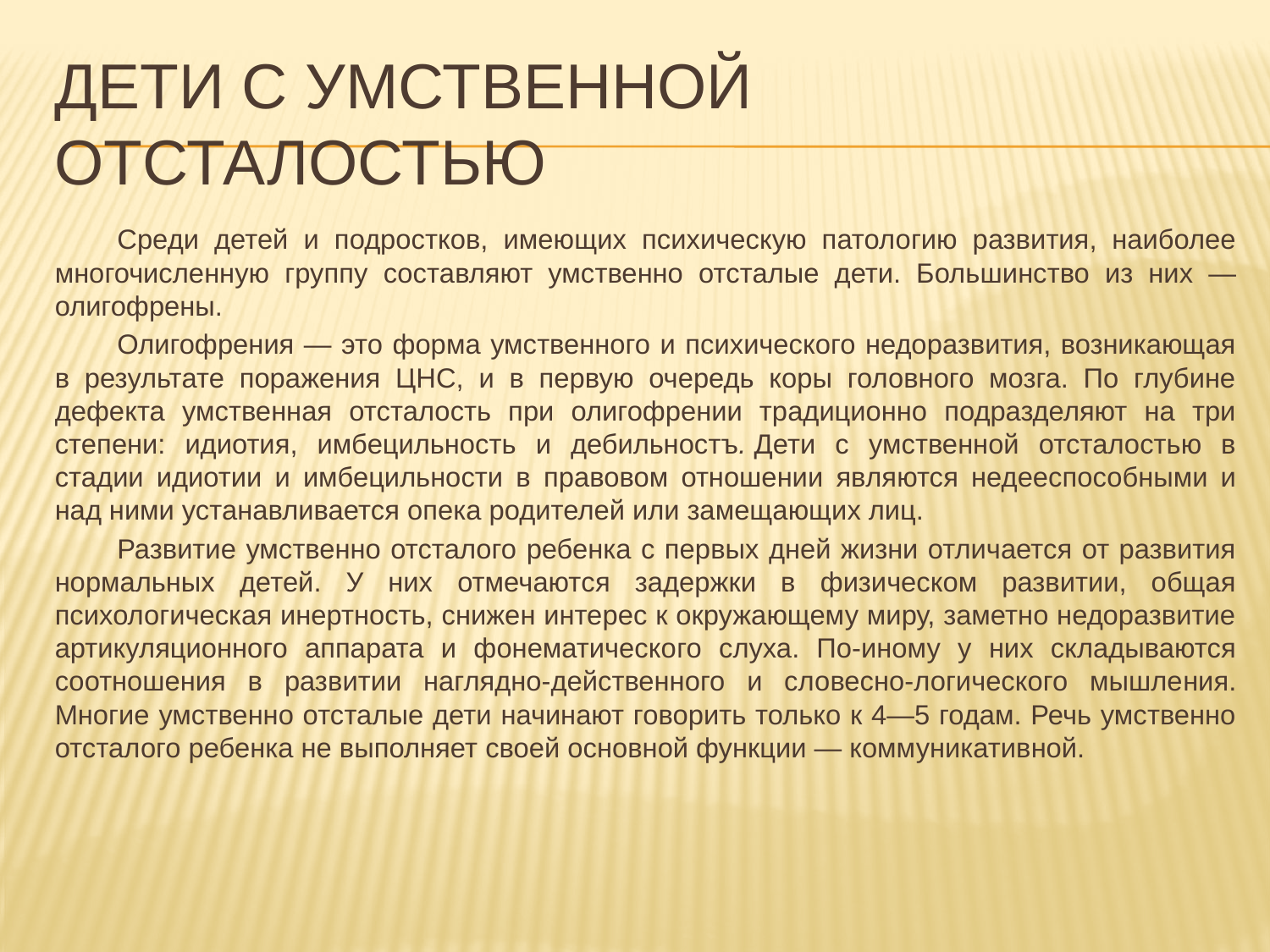

# ДЕТИ С УМСТВЕННОЙ ОТСТАЛОСТЬЮ
	Среди детей и подростков, имею­щих психическую патологию развития, наиболее многочис­ленную группу составляют умственно отсталые дети. Боль­шинство из них — олигофрены.
	Олигофрения — это форма умственного и психического недоразвития, возникающая в результате поражения ЦНС, и в первую очередь коры головного мозга. По глубине дефекта умственная отсталость при олигофрении традиционно подразделяют на три степени: идиотия, имбецильность и дебильностъ. Дети с умственной отсталостью в стадии идиотии и имбецильности в правовом отношении яв­ляются недееспособными и над ними устанавливается опека родителей или замещающих лиц.
	Развитие умственно отсталого ребенка с первых дней жизни отличается от развития нормальных детей. У них отмечают­ся задержки в физическом развитии, общая психологическая инертность, снижен интерес к окружающему миру, заметно недоразвитие артикуляционного аппарата и фонематическо­го слуха. По-иному у них складываются соотношения в раз­витии наглядно-действенного и словесно-логического мышле­ния. Многие умственно отсталые дети начинают говорить только к 4—5 годам. Речь умственно отсталого ребенка не вы­полняет своей основной функции — коммуникативной.